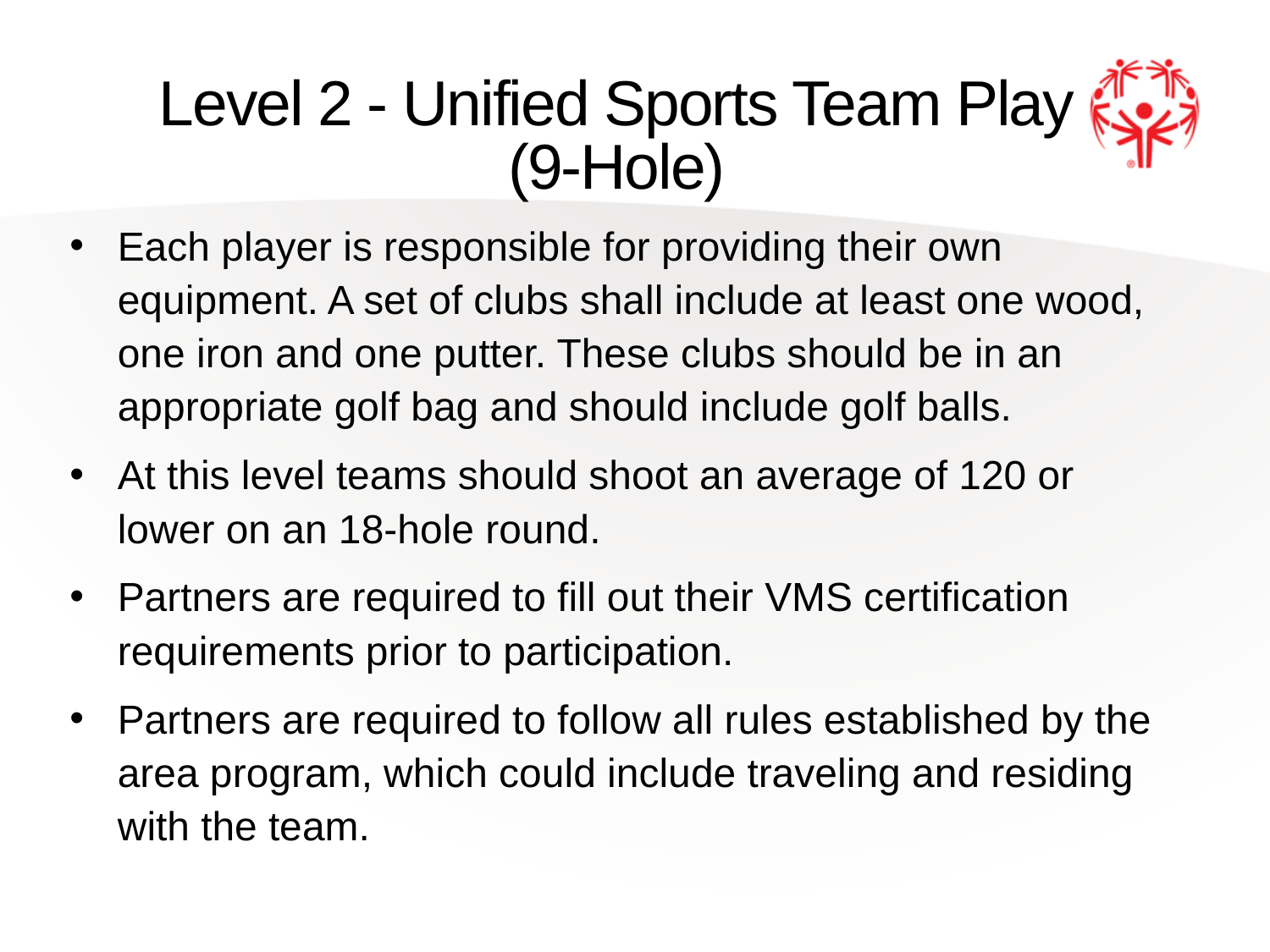

# Level 2 - Unified Sports Team Play (9-Hole)
Each player is responsible for providing their own equipment. A set of clubs shall include at least one wood, one iron and one putter. These clubs should be in an appropriate golf bag and should include golf balls.
At this level teams should shoot an average of 120 or lower on an 18-hole round.
Partners are required to fill out their VMS certification requirements prior to participation.
Partners are required to follow all rules established by the area program, which could include traveling and residing with the team.